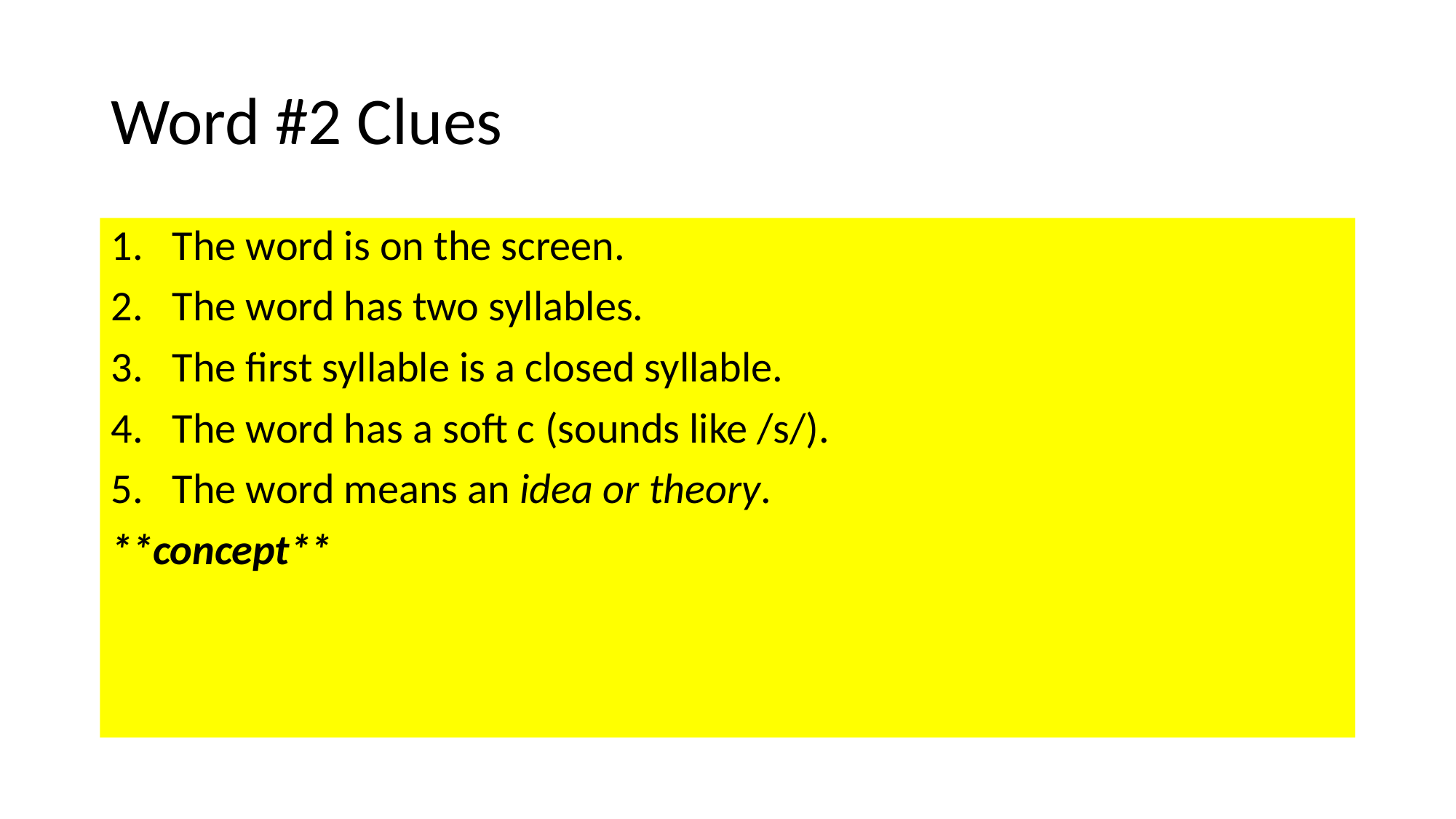

# Word #2 Clues
The word is on the screen.
The word has two syllables.
The first syllable is a closed syllable.
The word has a soft c (sounds like /s/).
The word means an idea or theory.
**concept**